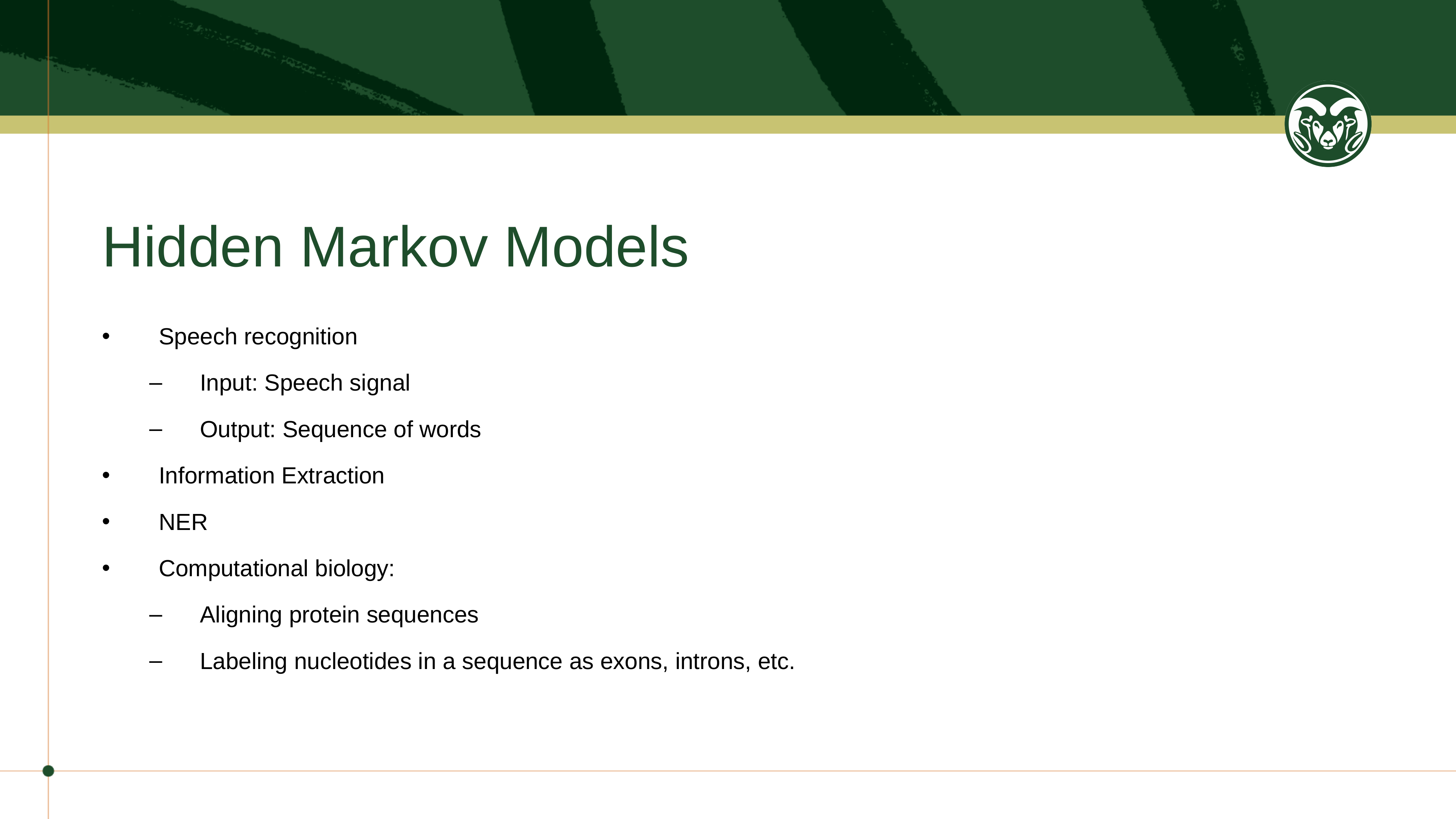

# Hidden Markov Models
Speech recognition
Input: Speech signal
Output: Sequence of words
Information Extraction
NER
Computational biology:
Aligning protein sequences
Labeling nucleotides in a sequence as exons, introns, etc.